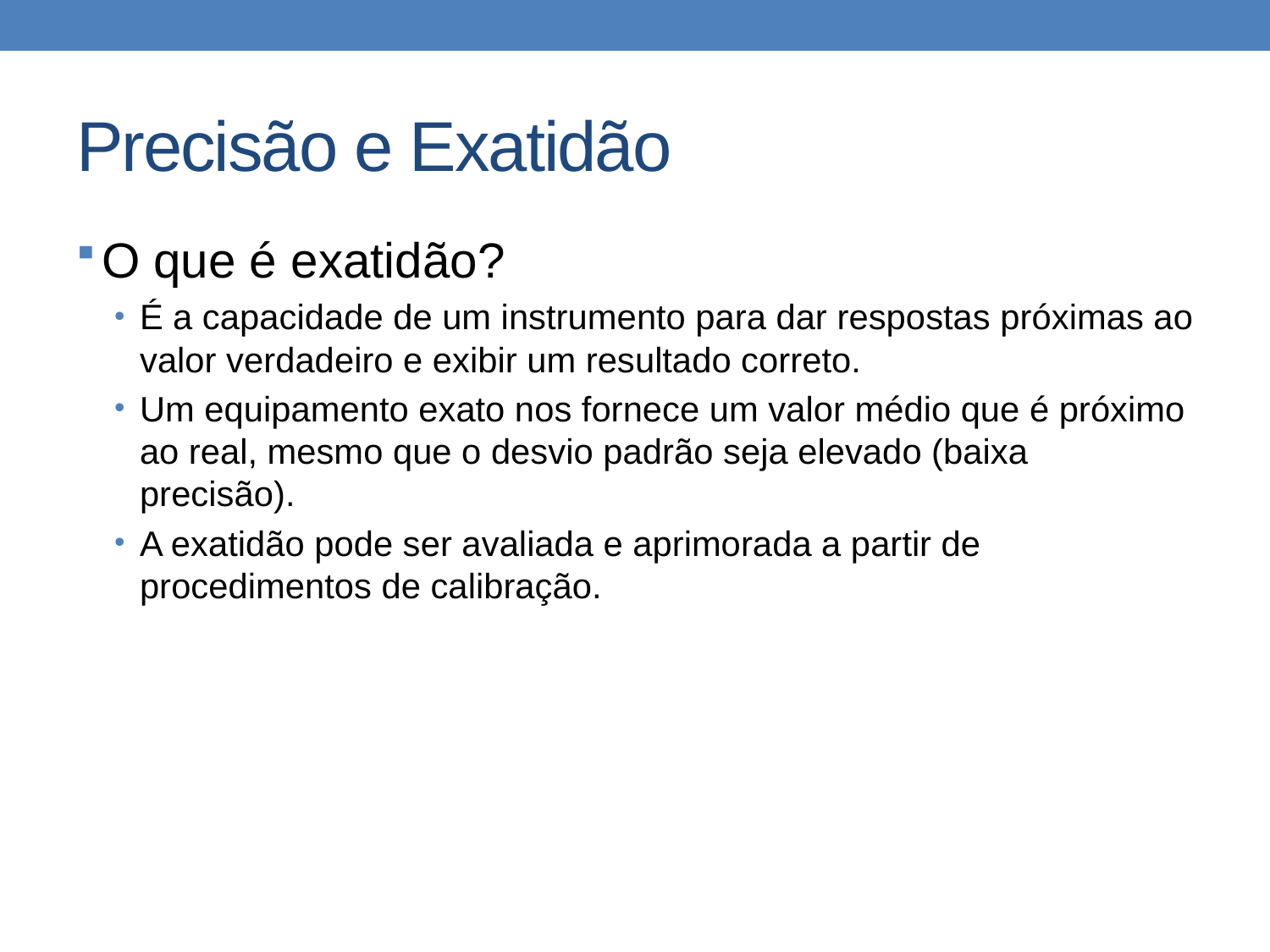

# Precisão e Exatidão
O que é exatidão?
É a capacidade de um instrumento para dar respostas próximas ao valor verdadeiro e exibir um resultado correto.
Um equipamento exato nos fornece um valor médio que é próximo ao real, mesmo que o desvio padrão seja elevado (baixa precisão).
A exatidão pode ser avaliada e aprimorada a partir de procedimentos de calibração.